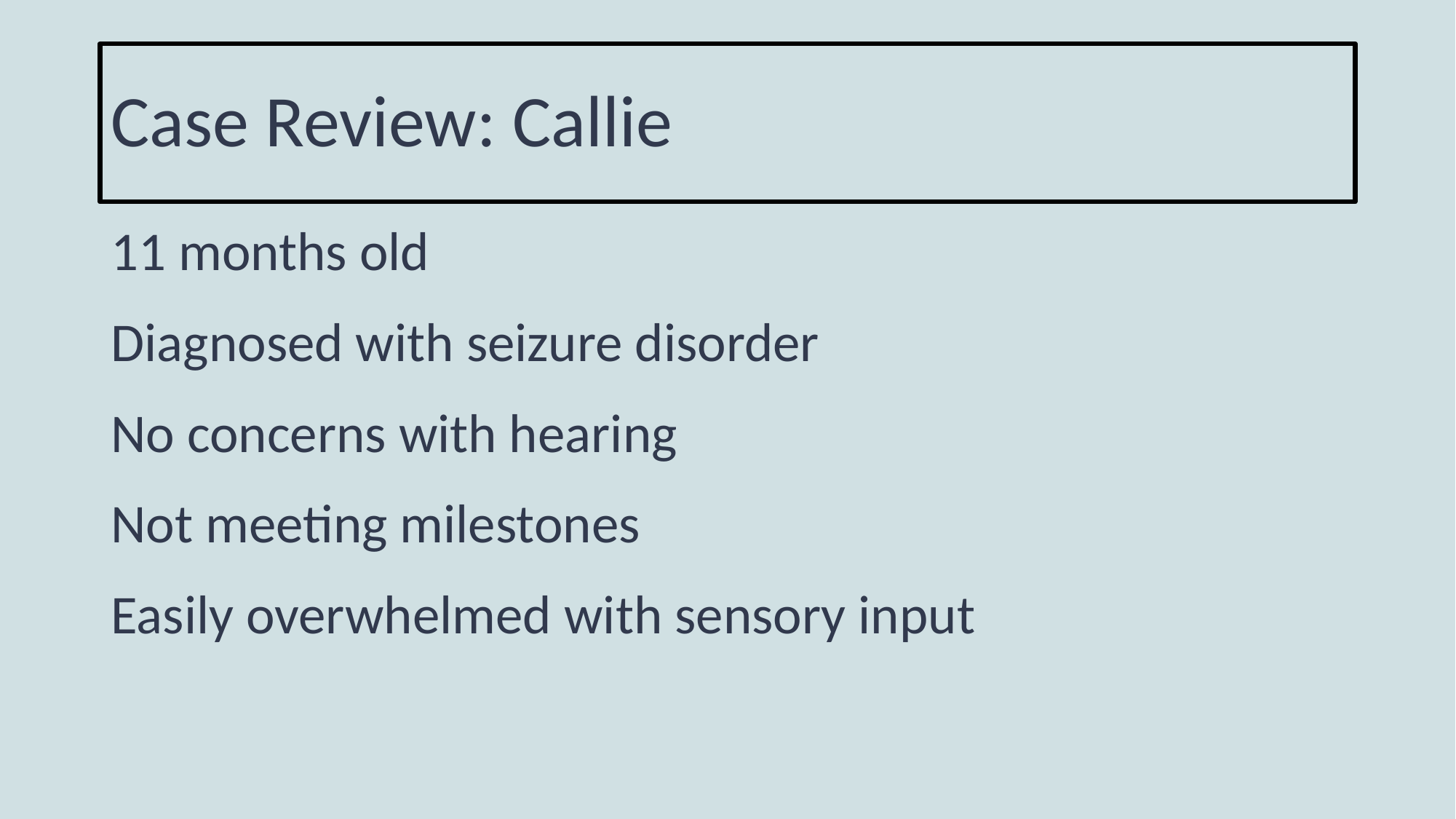

# Case Review: Callie
11 months old
Diagnosed with seizure disorder
No concerns with hearing
Not meeting milestones
Easily overwhelmed with sensory input